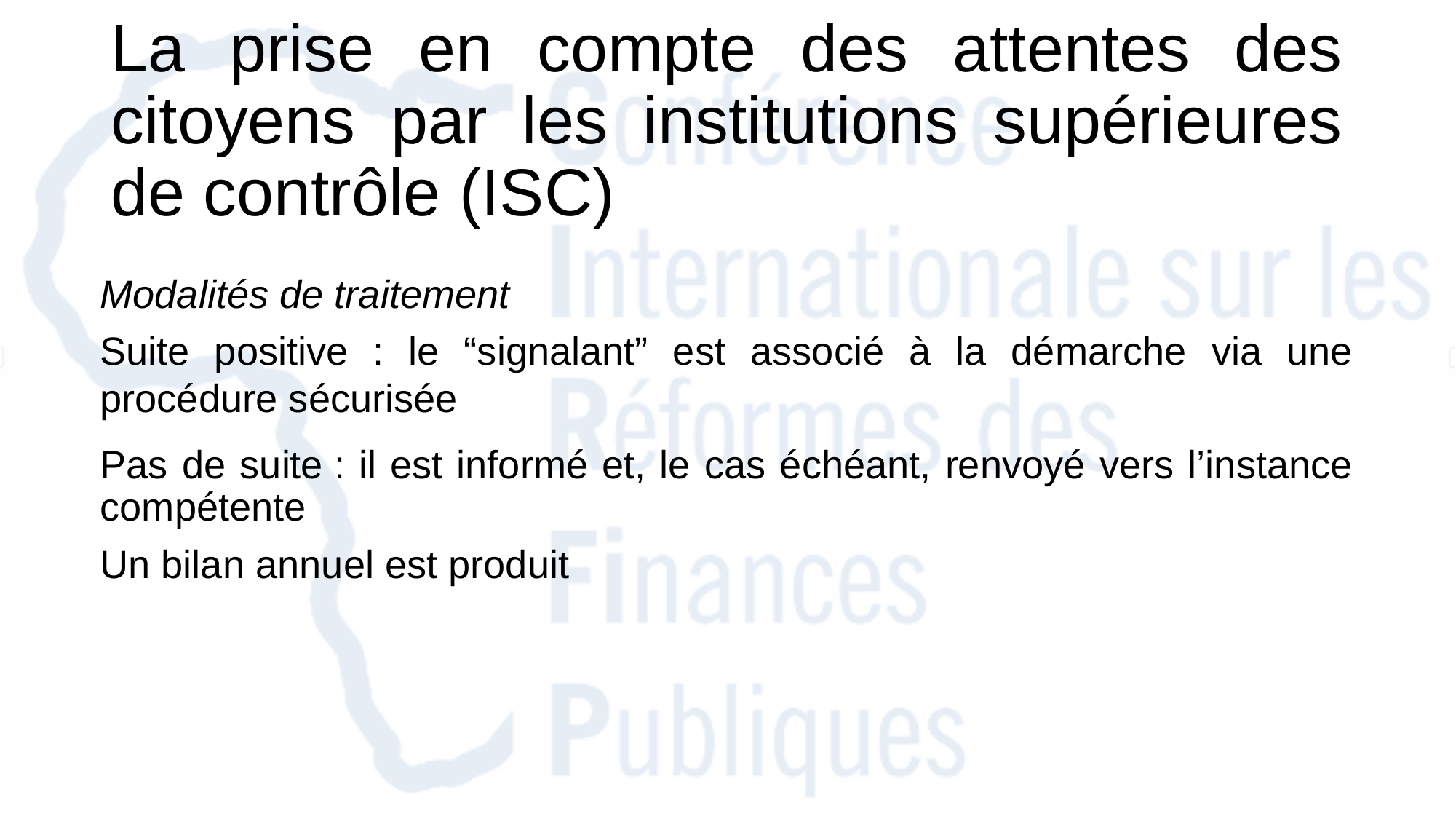

# La prise en compte des attentes des citoyens par les institutions supérieures de contrôle (ISC)

Modalités de traitement
Suite positive : le “signalant” est associé à la démarche via une procédure sécurisée
Pas de suite : il est informé et, le cas échéant, renvoyé vers l’instance compétente
Un bilan annuel est produit